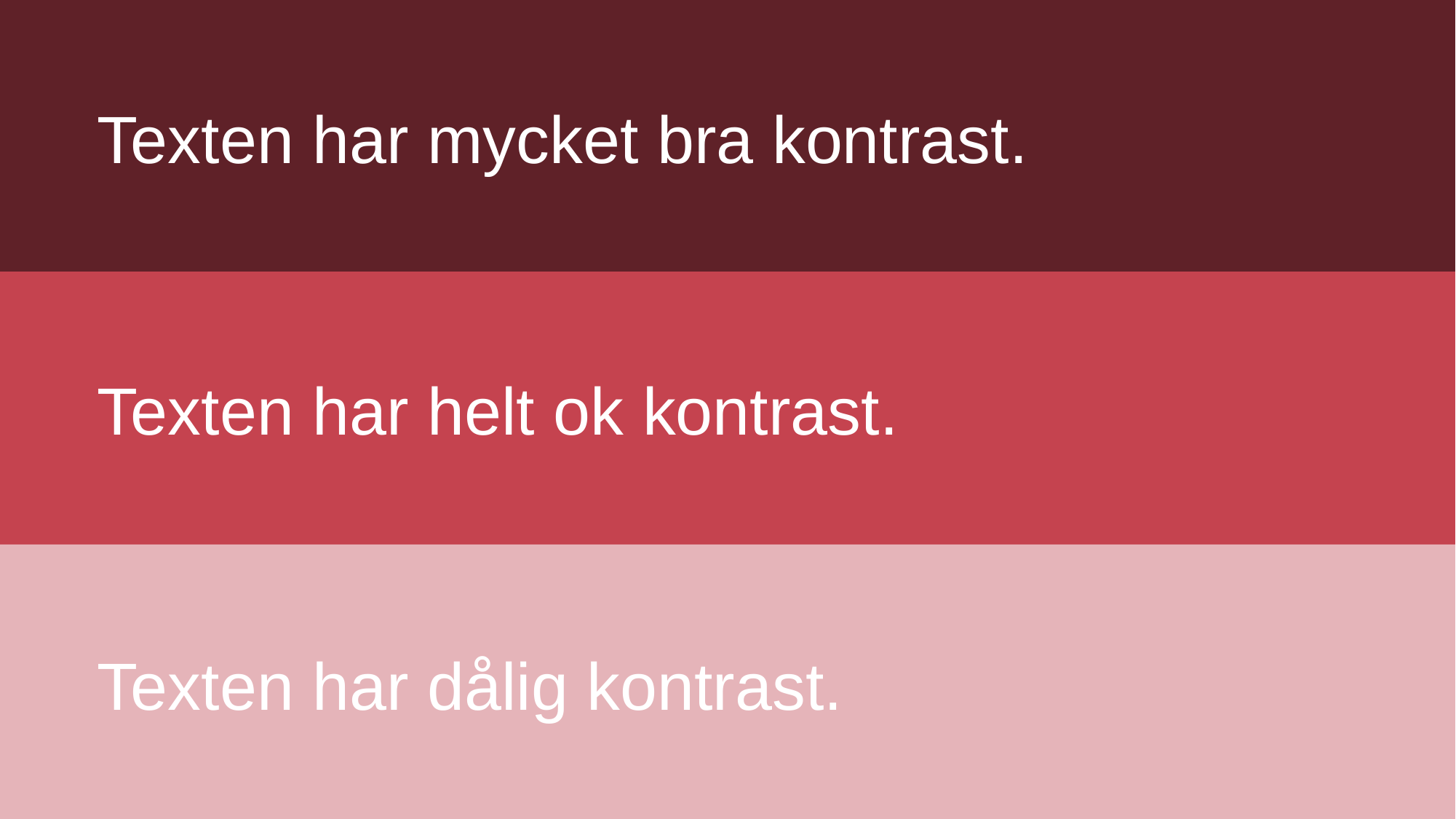

Texten har mycket bra kontrast.
# Exempel på text mot bakgrund
Texten har helt ok kontrast.
Texten har dålig kontrast.